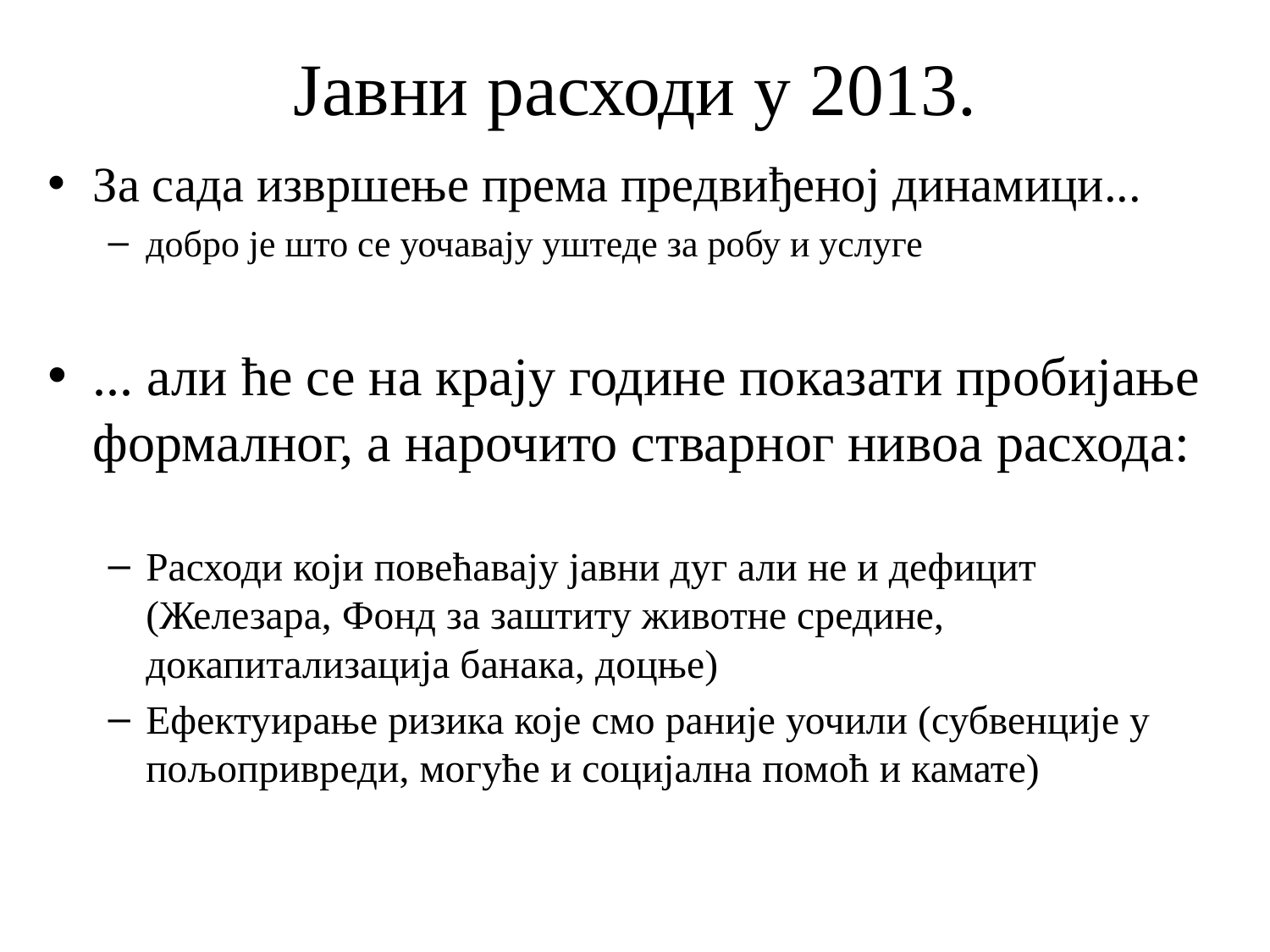

# Јавни расходи у 2013.
За сада извршење према предвиђеној динамици...
добро је што се уочавају уштеде за робу и услуге

... али ће се на крају године показати пробијање формалног, а нарочито стварног нивоа расхода:

Расходи који повећавају јавни дуг али не и дефицит (Железара, Фонд за заштиту животне средине, докапитализација банака, доцње)
Ефектуирање ризика које смо раније уочили (субвенције у пољопривреди, могуће и социјална помоћ и камате)